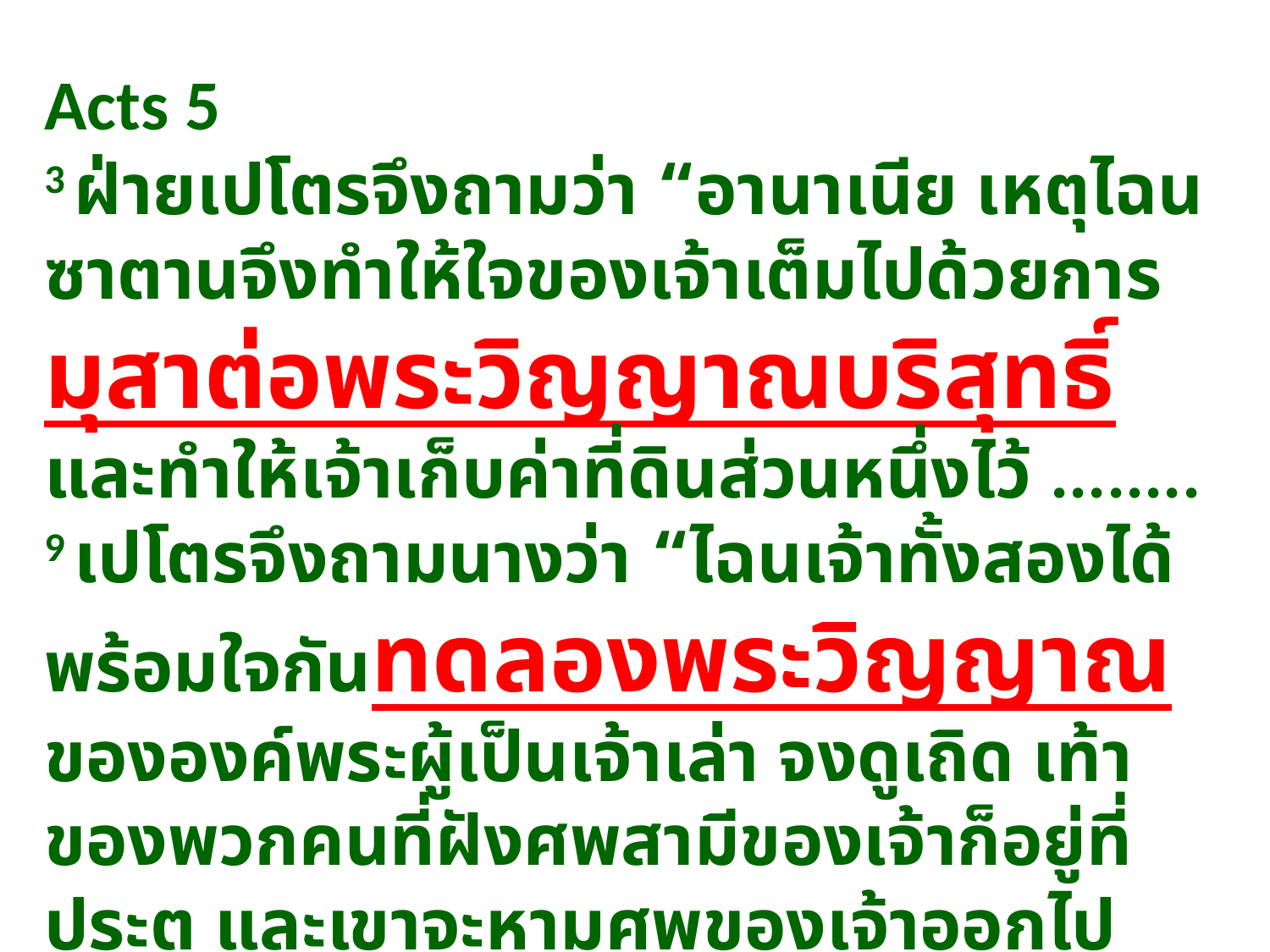

Acts 5
3 ฝ่าย​เปโตร​จึง​ถาม​ว่า “​อานาเนีย​ เหตุ​ไฉน​ซาตาน​จึง​ทำ​ให้​ใจ​ของ​เจ้า​เต็ม​ไป​ด้วย​การ​มุสา​ต่อ​พระ​วิญญาณ​บริสุทธิ์ และ​ทำ​ให้​เจ้า​เ​ก็​บ​ค่า​ที่ดิน​ส่วน​หนึ่ง​ไว้ ........
9 ​เปโตร​จึง​ถาม​นาง​ว่า “ไฉน​เจ้า​ทั้ง​สอง​ได้​พร้อม​ใจ​กัน​ทดลอง​พระ​วิญญาณ​ของ​องค์​พระ​ผู้​เป็น​เจ้า​เล่า จง​ดู​เถิด เท้า​ของ​พวก​คน​ที่​ฝัง​ศพ​สามี​ของ​เจ้า​ก็​อยู่​ที่​ประตู และ​เขา​จะ​หาม​ศพ​ของ​เจ้า​ออกไป​ด้วย”